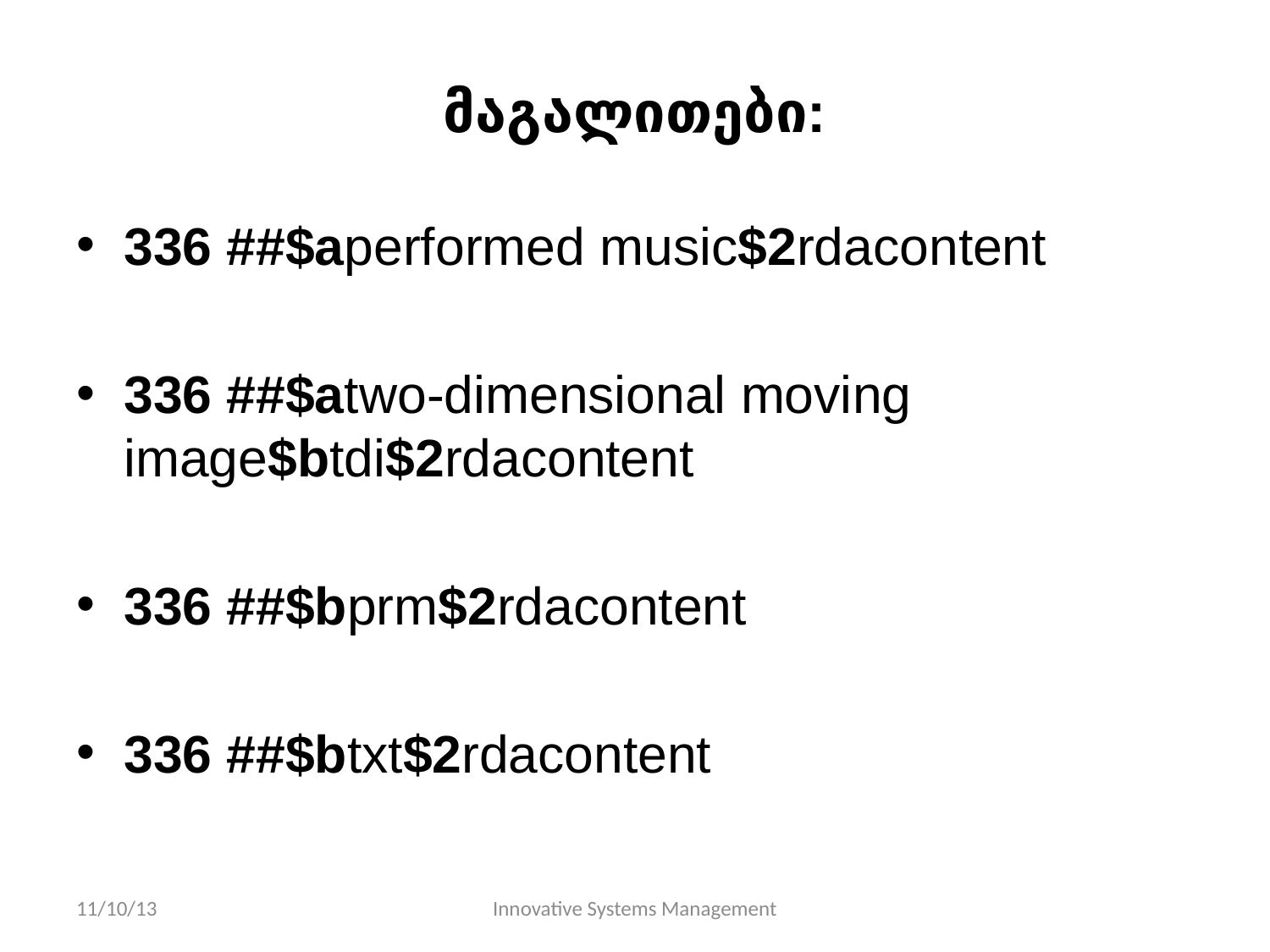

მაგალითები:
336 ##$aperformed music$2rdacontent

336 ##$atwo-dimensional moving image$btdi$2rdacontent

336 ##$bprm$2rdacontent

336 ##$btxt$2rdacontent
11/10/13
Innovative Systems Management